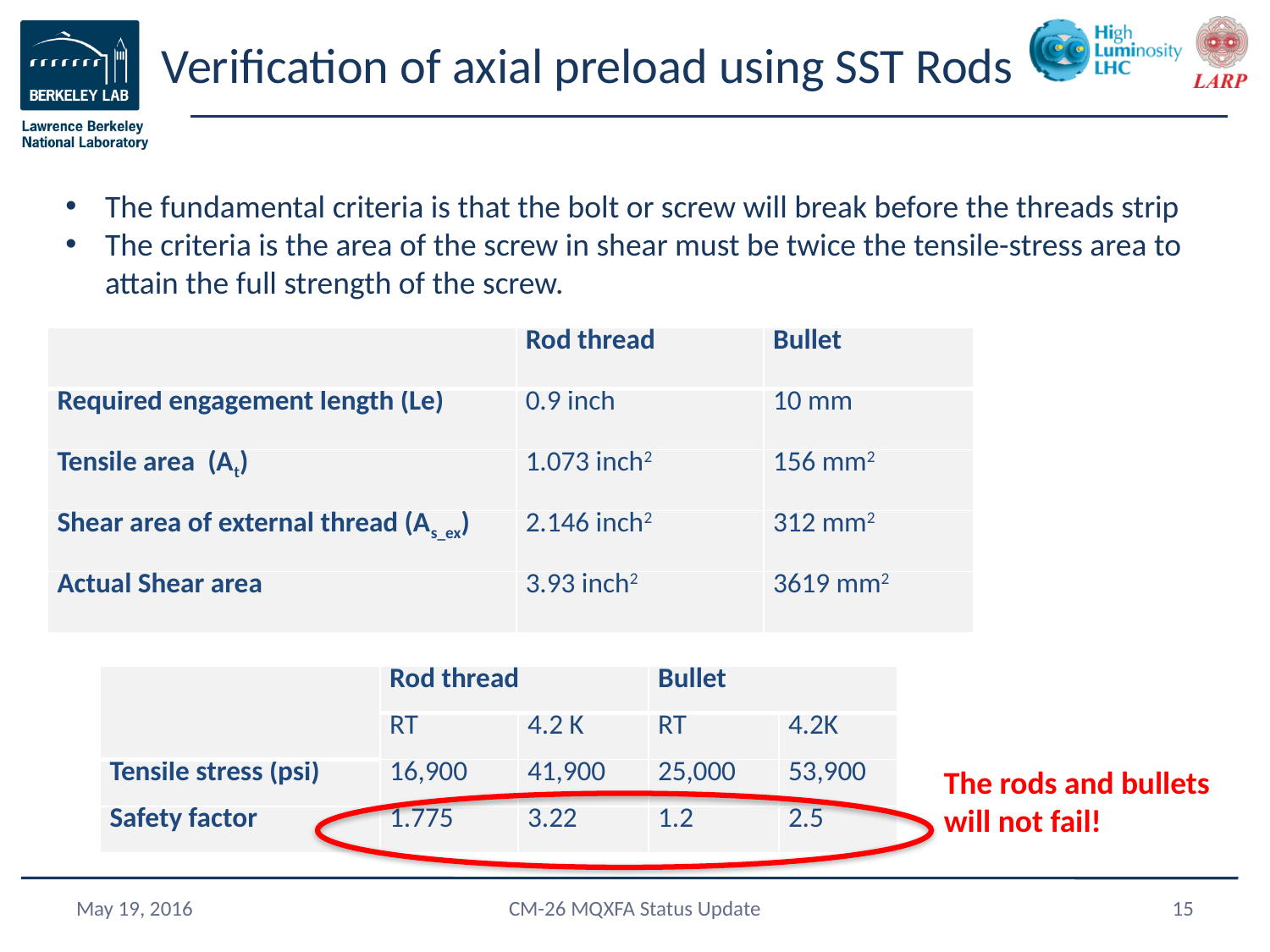

# Verification of axial preload using SST Rods
The fundamental criteria is that the bolt or screw will break before the threads strip
The criteria is the area of the screw in shear must be twice the tensile-stress area to attain the full strength of the screw.

|  | Rod thread | Bullet |
| --- | --- | --- |
| Required engagement length (Le) | 0.9 inch | 10 mm |
| Tensile area (At) | 1.073 inch2 | 156 mm2 |
| Shear area of external thread (As\_ex) | 2.146 inch2 | 312 mm2 |
| Actual Shear area | 3.93 inch2 | 3619 mm2 |
|  | Rod thread |  | Bullet |  |
| --- | --- | --- | --- | --- |
|  | RT | 4.2 K | RT | 4.2K |
| Tensile stress (psi) | 16,900 | 41,900 | 25,000 | 53,900 |
| Safety factor | 1.775 | 3.22 | 1.2 | 2.5 |
The rods and bullets will not fail!

May 19, 2016
CM-26 MQXFA Status Update
15